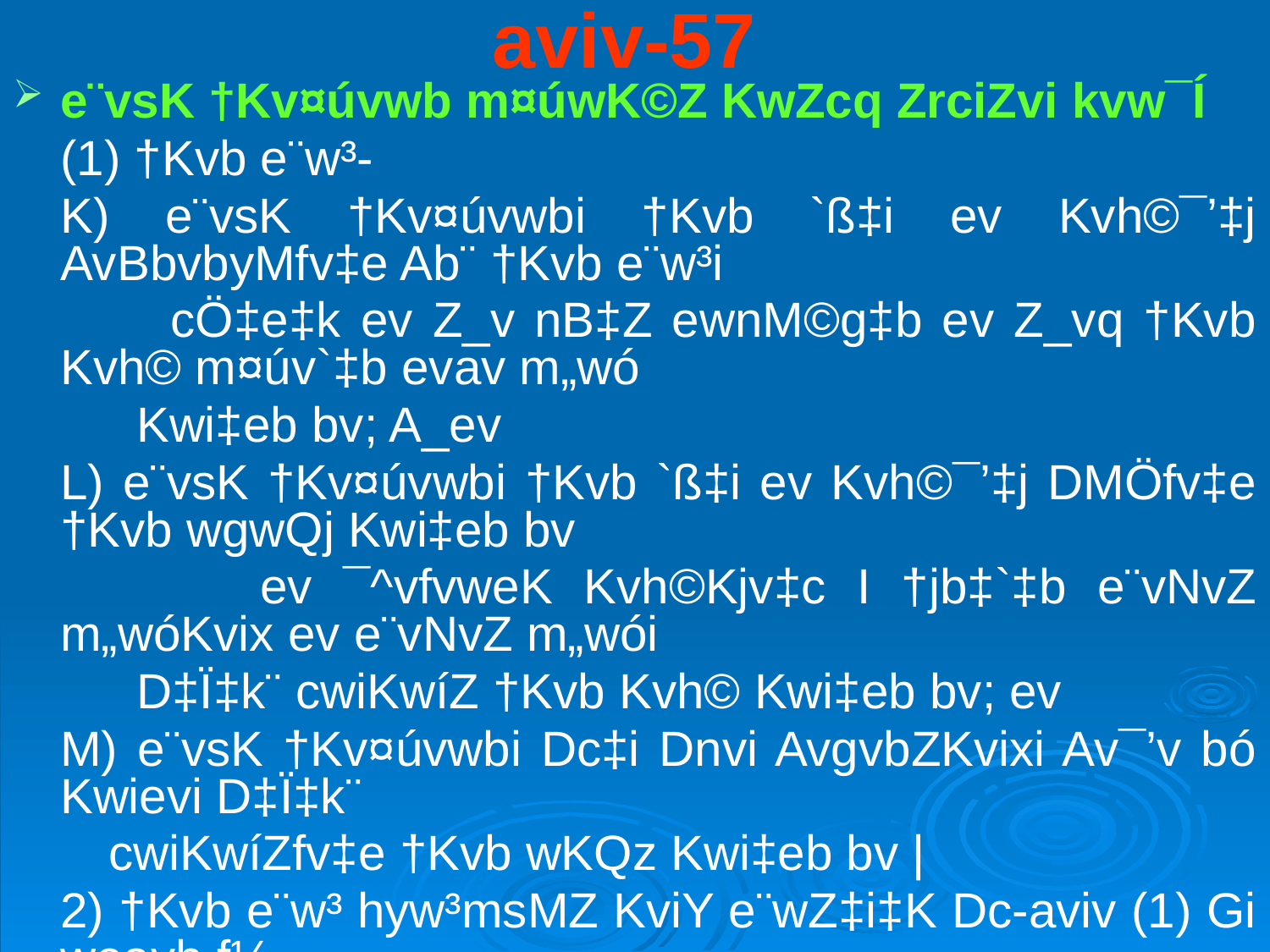

# aviv-57
e¨vsK †Kv¤úvwb m¤úwK©Z KwZcq ZrciZvi kvw¯Í
	(1) †Kvb e¨w³-
	K) e¨vsK †Kv¤úvwbi †Kvb `ß‡i ev Kvh©¯’‡j AvBbvbyMfv‡e Ab¨ †Kvb e¨w³i
        cÖ‡e‡k ev Z_v nB‡Z ewnM©g‡b ev Z_vq †Kvb Kvh© m¤úv`‡b evav m„wó
         Kwi‡eb bv; A_ev
	L) e¨vsK †Kv¤úvwbi †Kvb `ß‡i ev Kvh©¯’‡j DMÖfv‡e †Kvb wgwQj Kwi‡eb bv
        ev ¯^vfvweK Kvh©Kjv‡c I †jb‡`‡b e¨vNvZ m„wóKvix ev e¨vNvZ m„wói
         D‡Ï‡k¨ cwiKwíZ †Kvb Kvh© Kwi‡eb bv; ev
	M) e¨vsK †Kv¤úvwbi Dc‡i Dnvi AvgvbZKvixi Av¯’v bó Kwievi D‡Ï‡k¨
       cwiKwíZfv‡e †Kvb wKQz Kwi‡eb bv |
	2) †Kvb e¨w³ hyw³msMZ KviY e¨wZ‡i‡K Dc-aviv (1) Gi weavb f½
       Kwi‡j, wZwb Ab~aŸ© `yB erm‡ii Kviv`‡Ð ev Ab~aŸ© `y&B jÿ UvKv A_©`‡Ð
      ev Dfq `‡Ð `Ðbxq nB‡eb|
    3) GB avivq e¨vsK-‡Kv¤úvwb ewj‡Z evsjv‡`k e¨vsK‡KI eySvB‡e|